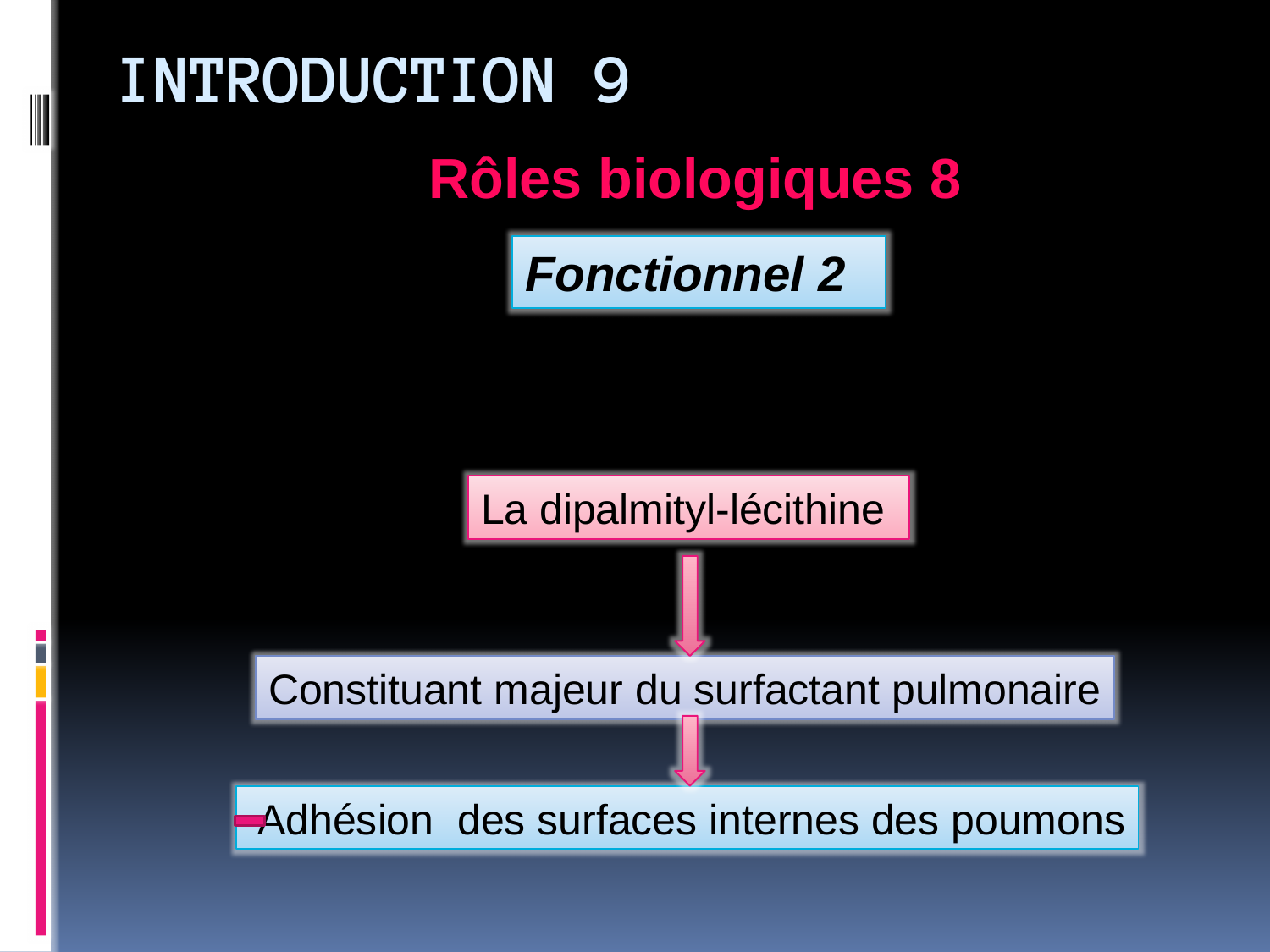

# INTRODUCTION 9
Rôles biologiques 8
Fonctionnel 2

La dipalmityl-lécithine

Constituant majeur du surfactant pulmonaire

 Adhésion  des surfaces internes des poumons